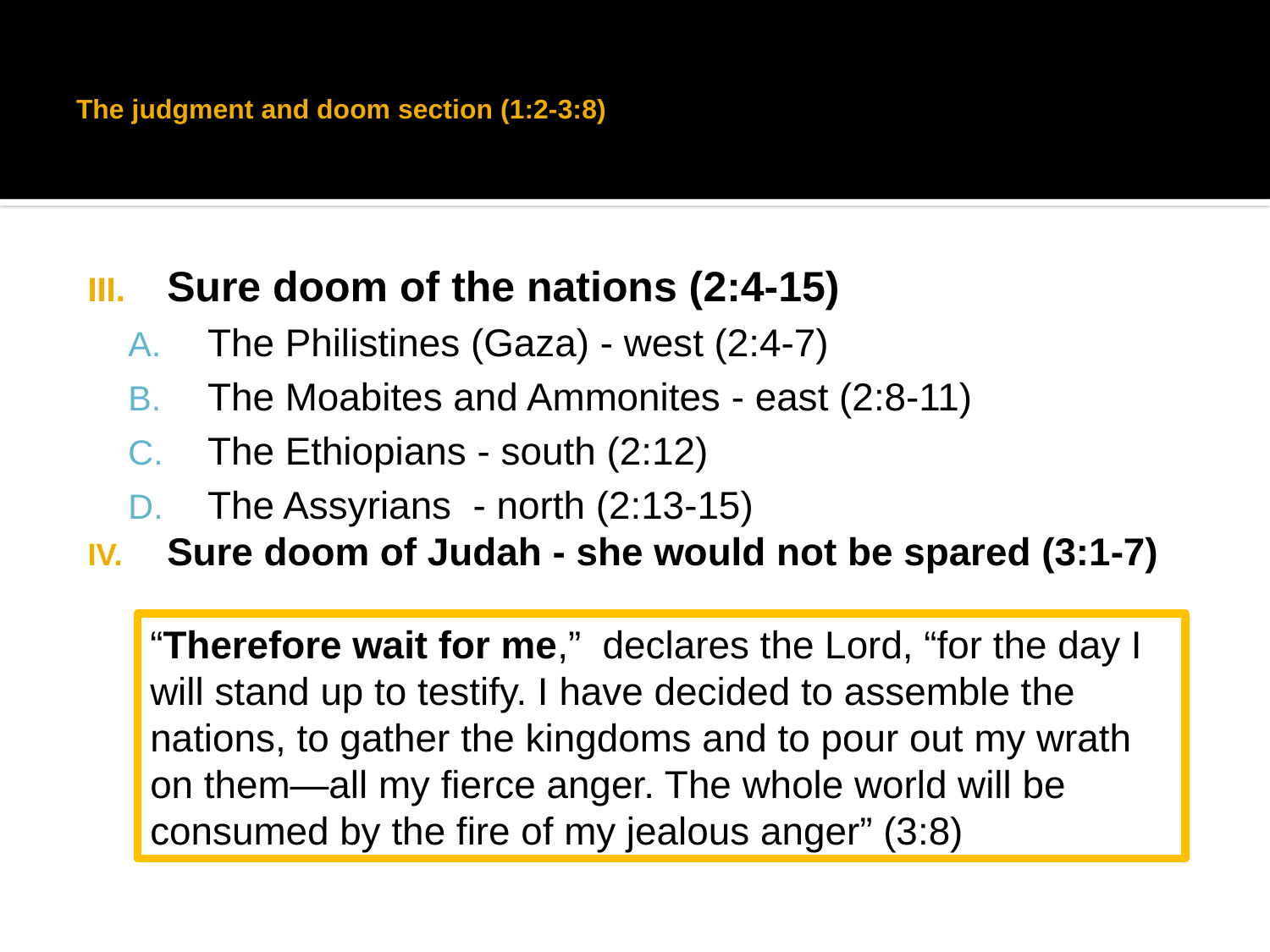

# The judgment and doom section (1:2-3:8)
Sure doom of the nations (2:4-15)
The Philistines (Gaza) - west (2:4-7)
The Moabites and Ammonites - east (2:8-11)
The Ethiopians - south (2:12)
The Assyrians  - north (2:13-15)
Sure doom of Judah - she would not be spared (3:1-7)

“Therefore wait for me,”  declares the Lord, “for the day I will stand up to testify. I have decided to assemble the nations, to gather the kingdoms and to pour out my wrath on them—all my fierce anger. The whole world will be consumed by the fire of my jealous anger” (3:8)